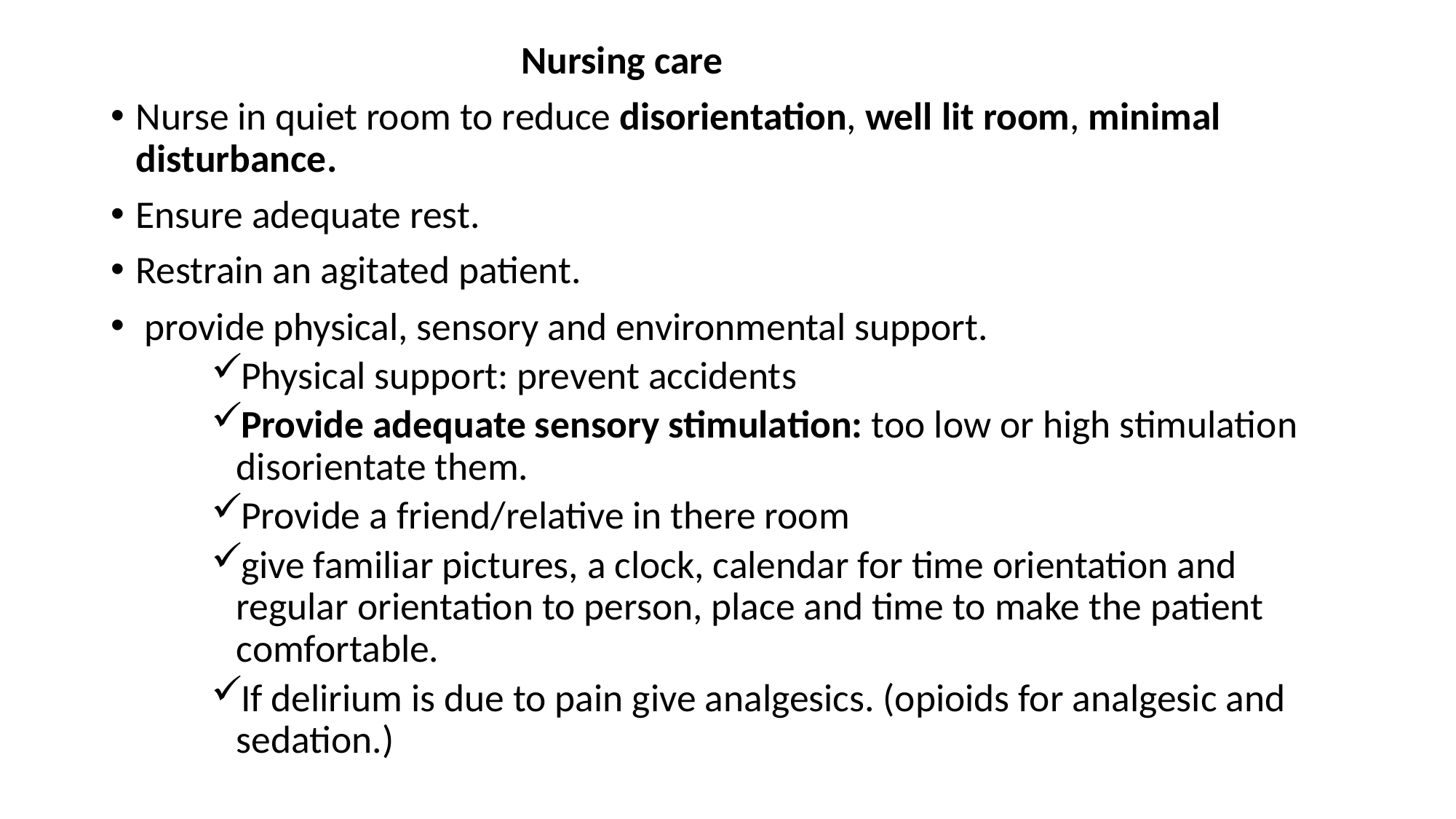

Nursing care
Nurse in quiet room to reduce disorientation, well lit room, minimal disturbance.
Ensure adequate rest.
Restrain an agitated patient.
 provide physical, sensory and environmental support.
Physical support: prevent accidents
Provide adequate sensory stimulation: too low or high stimulation disorientate them.
Provide a friend/relative in there room
give familiar pictures, a clock, calendar for time orientation and regular orientation to person, place and time to make the patient comfortable.
If delirium is due to pain give analgesics. (opioids for analgesic and sedation.)